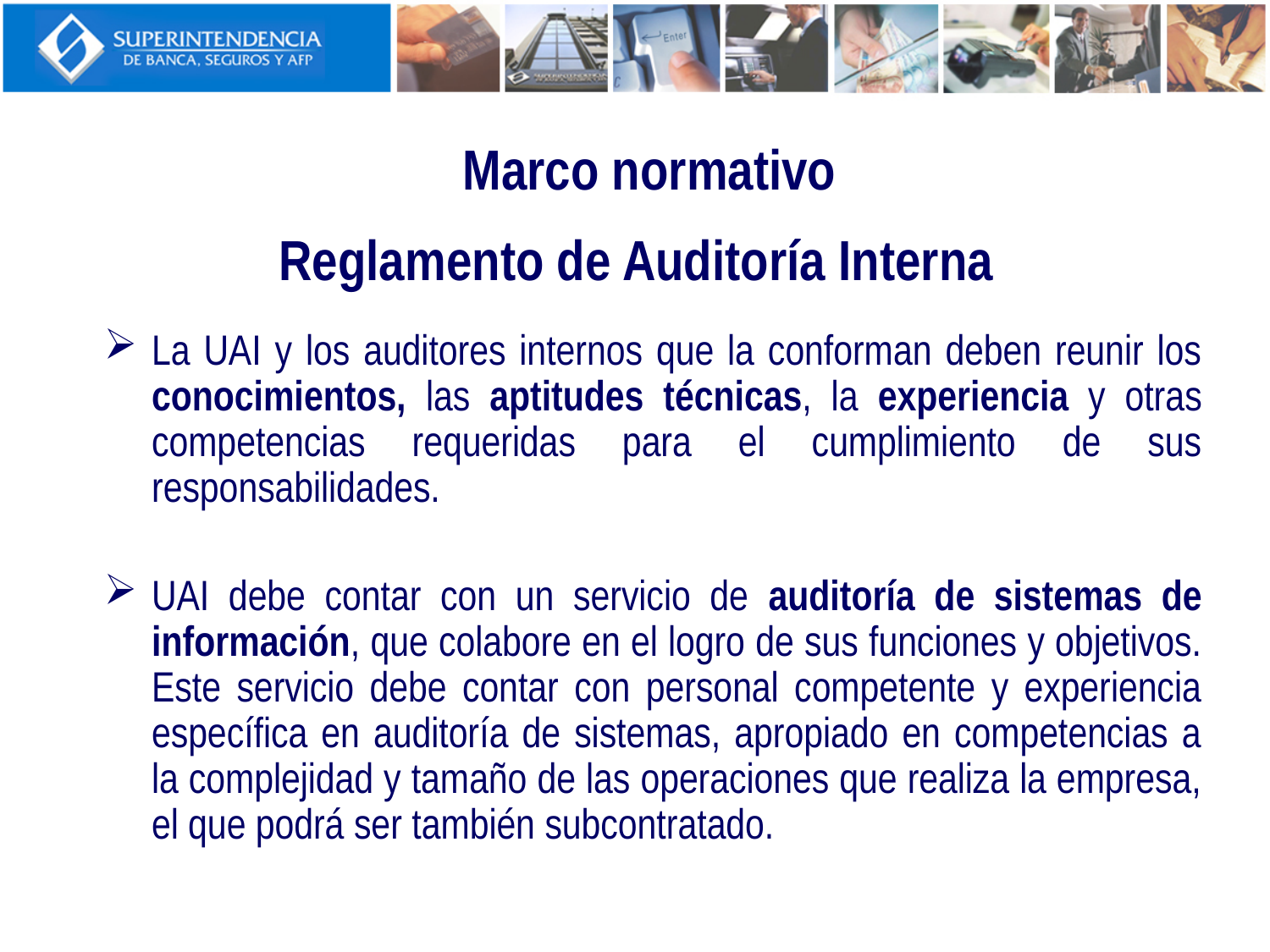

Marco normativo
Reglamento de Auditoría Interna
La UAI y los auditores internos que la conforman deben reunir los conocimientos, las aptitudes técnicas, la experiencia y otras competencias requeridas para el cumplimiento de sus responsabilidades.

UAI debe contar con un servicio de auditoría de sistemas de información, que colabore en el logro de sus funciones y objetivos. Este servicio debe contar con personal competente y experiencia específica en auditoría de sistemas, apropiado en competencias a la complejidad y tamaño de las operaciones que realiza la empresa, el que podrá ser también subcontratado.